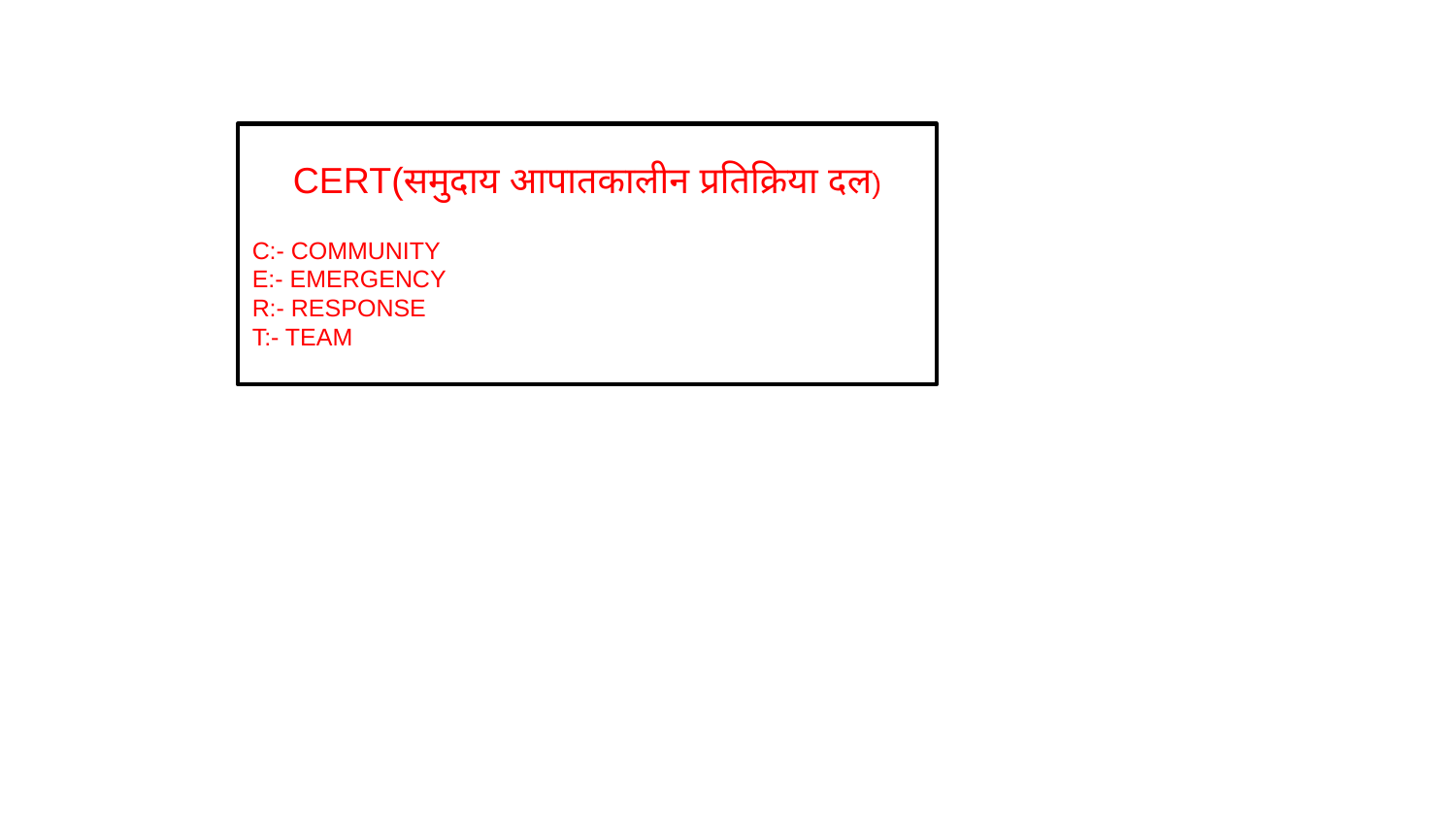

CERT(समुदाय आपातकालीन प्रतिक्रिया दल)

C:- COMMUNITY
E:- EMERGENCY
R:- RESPONSE
T:- TEAM